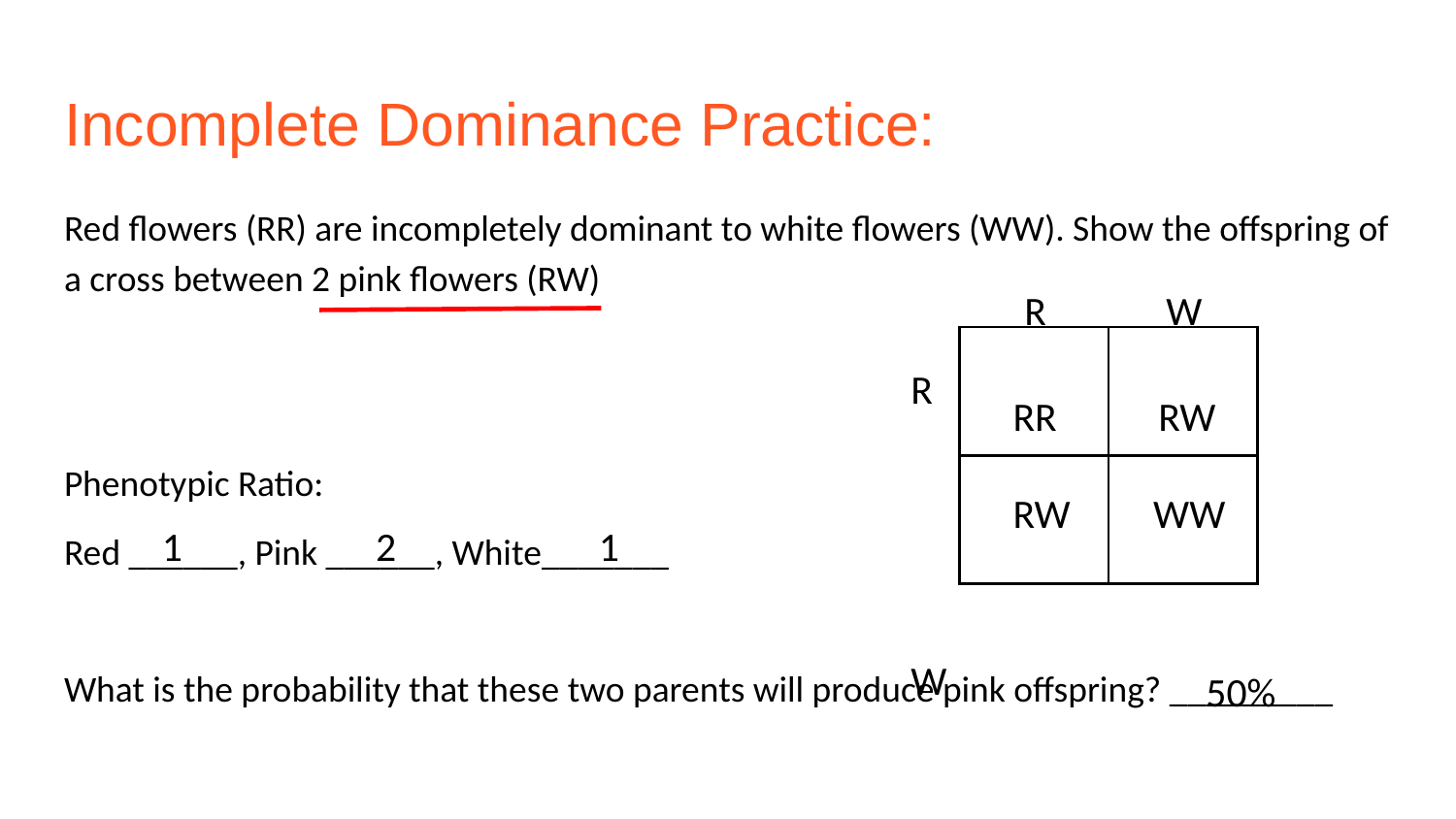

# Incomplete Dominance Practice:
Red flowers (RR) are incompletely dominant to white flowers (WW). Show the offspring of a cross between 2 pink flowers (RW)

Phenotypic Ratio:
Red ______, Pink ______, White_______

What is the probability that these two parents will produce pink offspring? _________

R             W
R

             W
|  |  |
| --- | --- |
|  |  |
RR           RW

RW         WW
1                     2                      1
50%